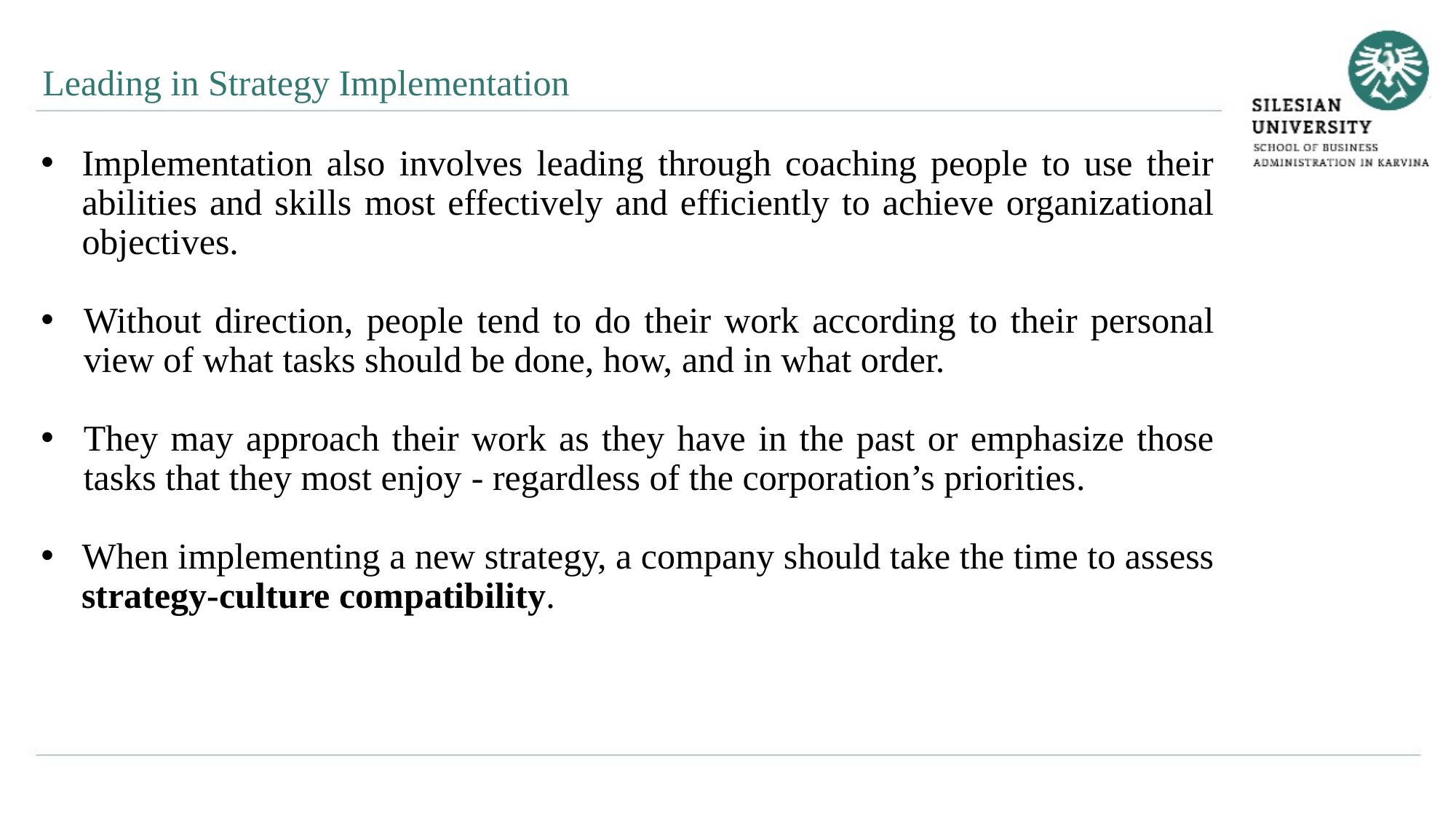

Leading in Strategy Implementation
Implementation also involves leading through coaching people to use their abilities and skills most effectively and efficiently to achieve organizational objectives.

Without direction, people tend to do their work according to their personal view of what tasks should be done, how, and in what order.

They may approach their work as they have in the past or emphasize those tasks that they most enjoy - regardless of the corporation’s priorities.

When implementing a new strategy, a company should take the time to assess strategy-culture compatibility.